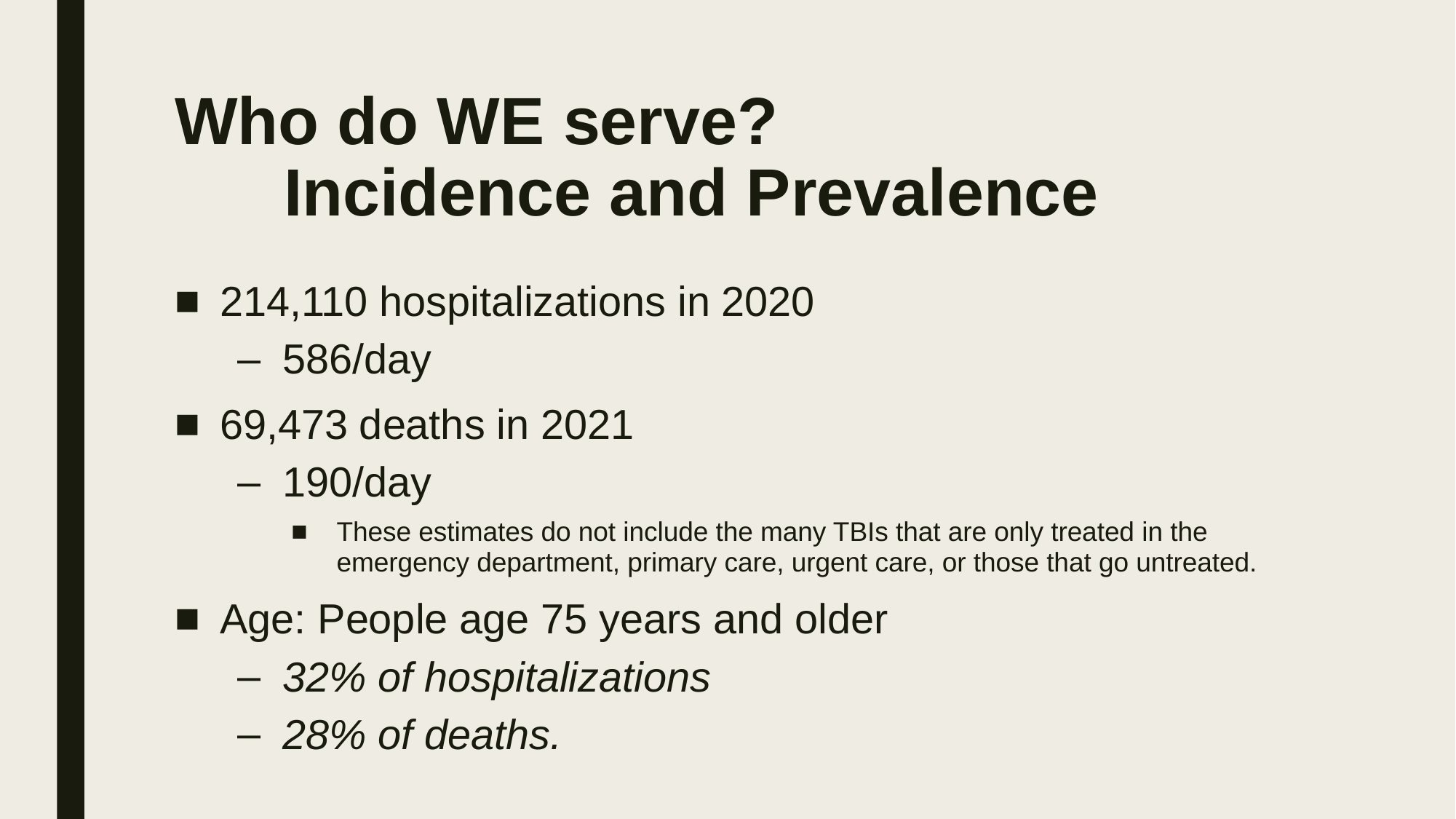

# Who do WE serve? Incidence and Prevalence
214,110 hospitalizations in 2020
586/day
69,473 deaths in 2021
190/day
These estimates do not include the many TBIs that are only treated in the emergency department, primary care, urgent care, or those that go untreated.
Age: People age 75 years and older
32% of hospitalizations
28% of deaths.